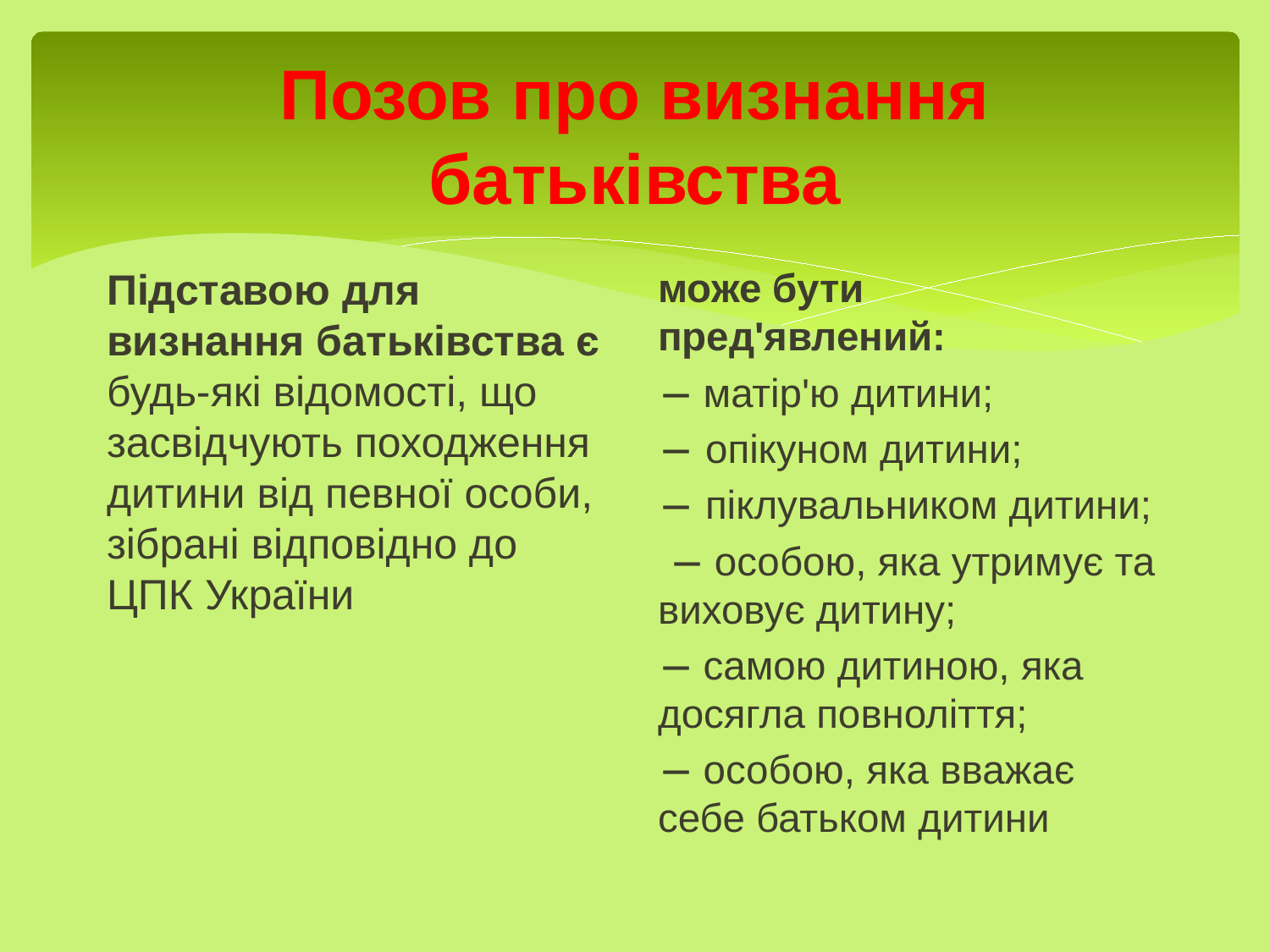

# Позов про визнання батьківства
Підставою для визнання батьківства є будь-які відомості, що засвідчують походження дитини від певної особи, зібрані відповідно до ЦПК України
може бути пред'явлений:
― матір'ю дитини;
― опікуном дитини;
― піклувальником дитини;
 ― особою, яка утримує та виховує дитину;
― самою дитиною, яка досягла повноліття;
― особою, яка вважає себе батьком дитини